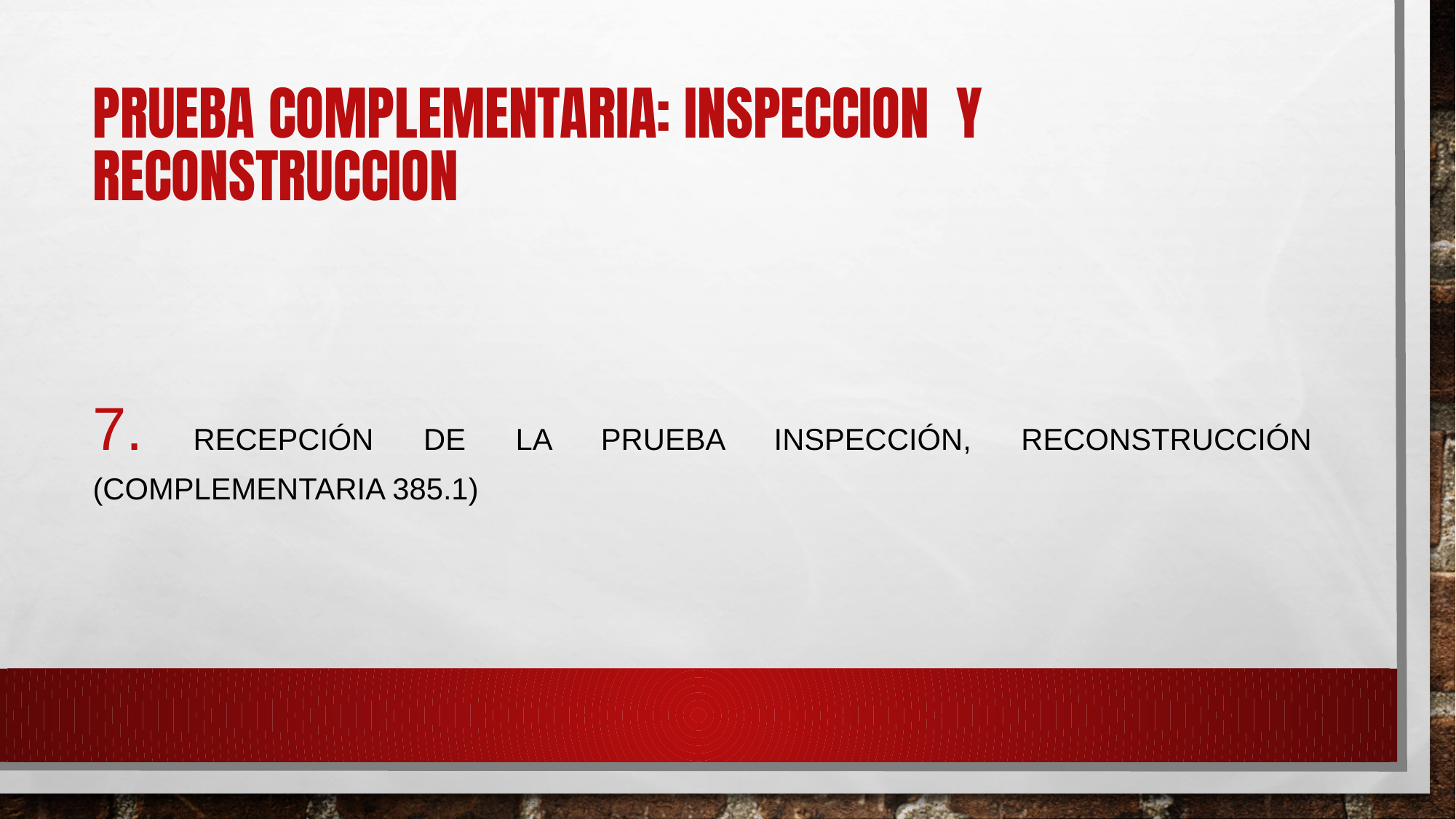

# PRUEBA COMPLEMENTARIA: INSPECCION  Y RECONSTRUCCION

7. Recepción de la prueba inspección, reconstrucción (complementaria 385.1)